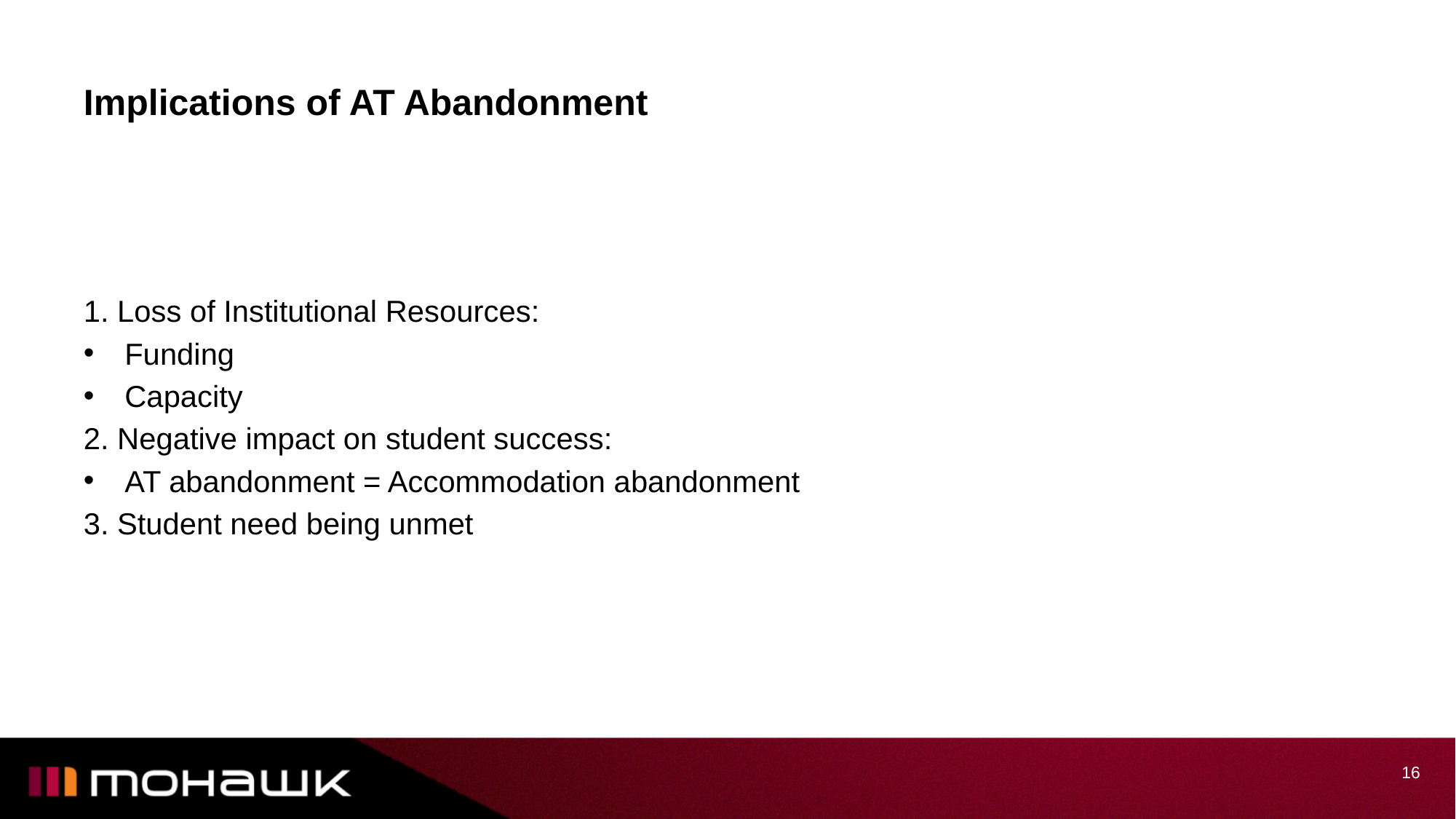

# Implications of AT Abandonment
1. Loss of Institutional Resources:
Funding
Capacity
2. Negative impact on student success:
AT abandonment = Accommodation abandonment
3. Student need being unmet

16